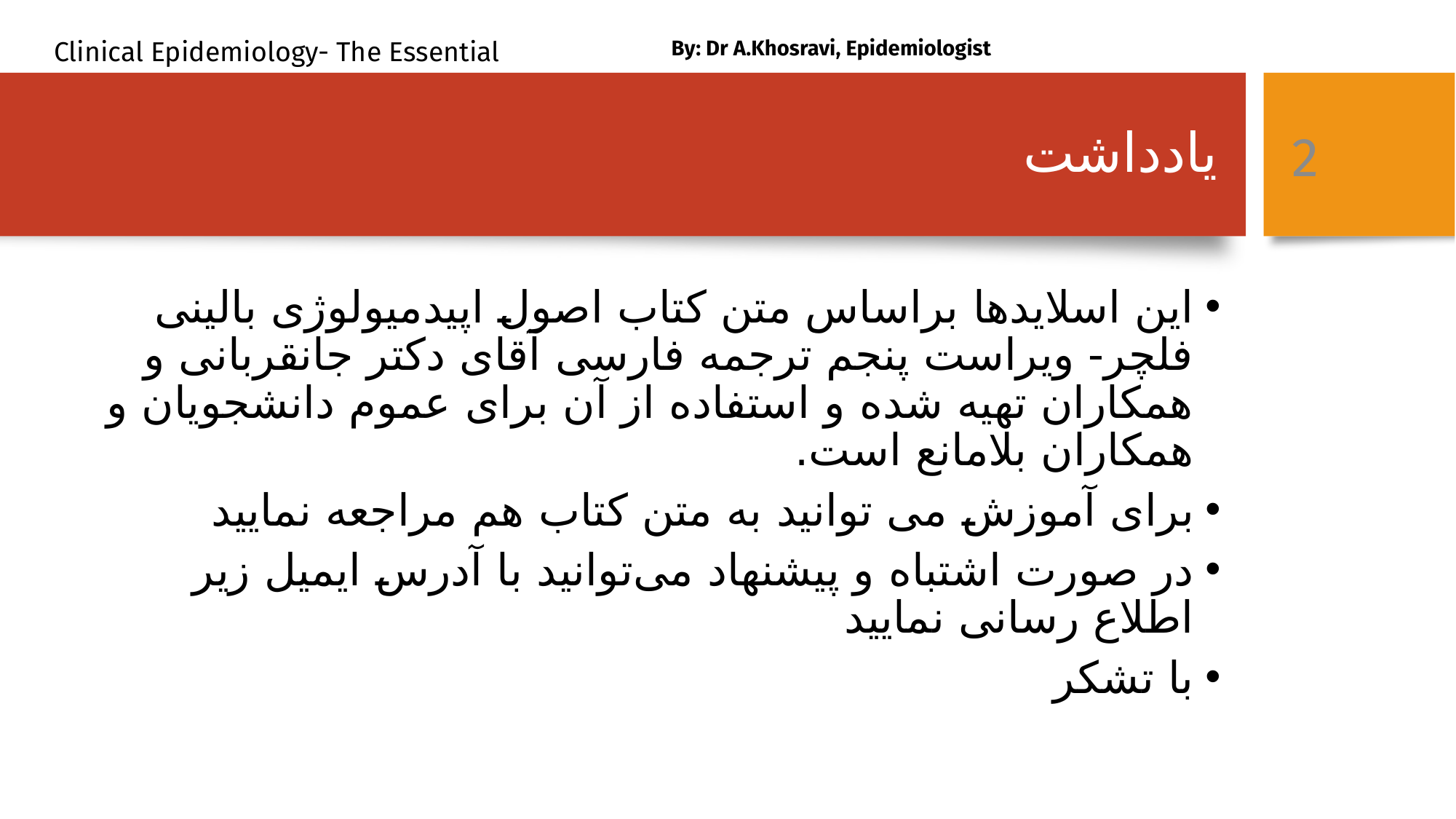

By: Dr A.Khosravi, Epidemiologist
# یادداشت
2
این اسلایدها براساس متن کتاب اصول اپیدمیولوژی بالینی فلچر- ویراست پنجم ترجمه فارسی آقای دکتر جانقربانی و همکاران تهیه شده و استفاده از آن برای عموم دانشجویان و همکاران بلامانع است.
برای آموزش می توانید به متن کتاب هم مراجعه نمایید
در صورت اشتباه و پیشنهاد می‌توانید با آدرس ایمیل زیر اطلاع رسانی نمایید
با تشکر